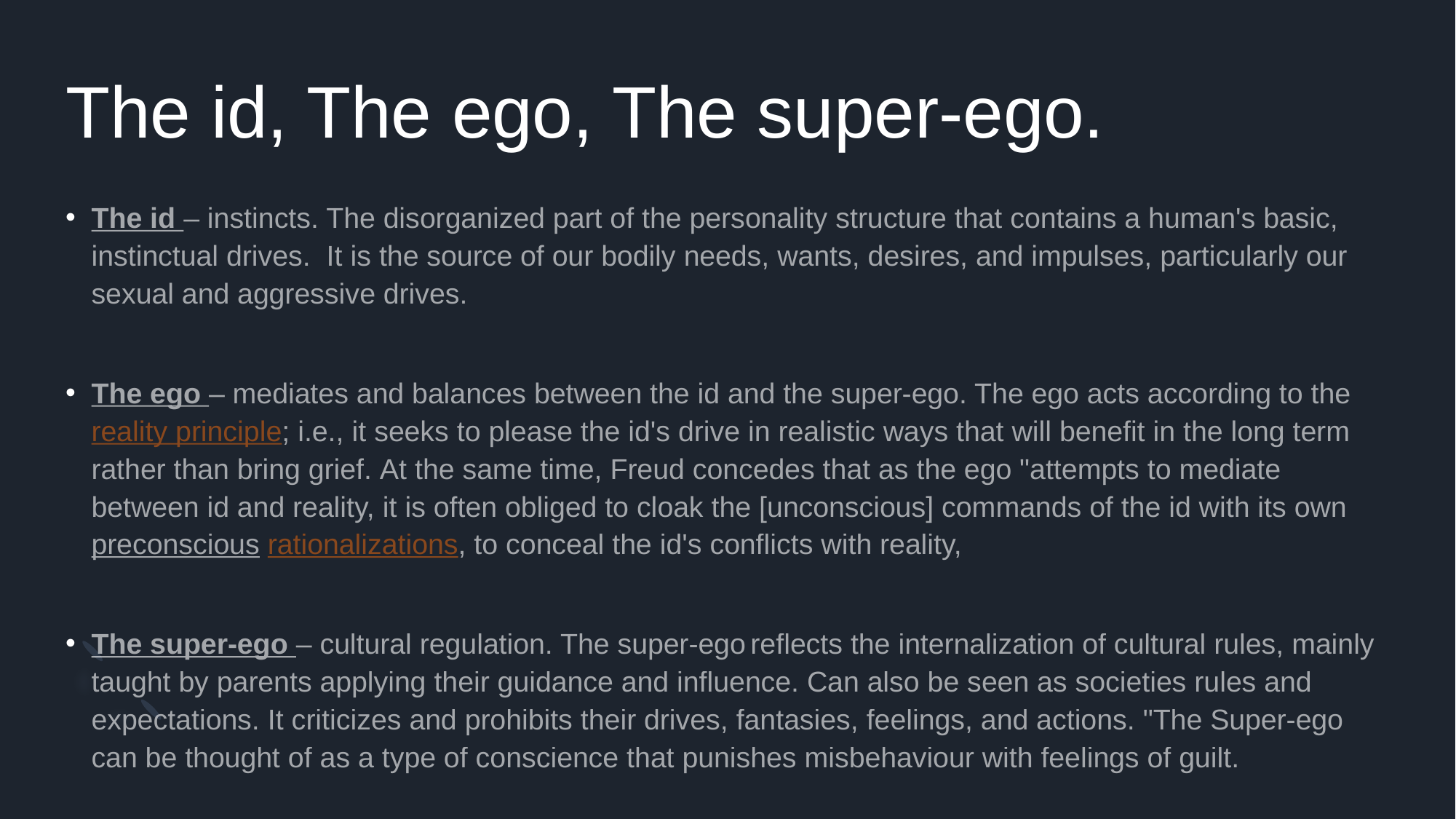

# The id, The ego, The super-ego.
The id – instincts. The disorganized part of the personality structure that contains a human's basic, instinctual drives.  It is the source of our bodily needs, wants, desires, and impulses, particularly our sexual and aggressive drives.

The ego – mediates and balances between the id and the super-ego. The ego acts according to the reality principle; i.e., it seeks to please the id's drive in realistic ways that will benefit in the long term rather than bring grief. At the same time, Freud concedes that as the ego "attempts to mediate between id and reality, it is often obliged to cloak the [unconscious] commands of the id with its own  preconscious rationalizations, to conceal the id's conflicts with reality,

The super-ego – cultural regulation. The super-ego reflects the internalization of cultural rules, mainly taught by parents applying their guidance and influence. Can also be seen as societies rules and expectations. It criticizes and prohibits their drives, fantasies, feelings, and actions. "The Super-ego can be thought of as a type of conscience that punishes misbehaviour with feelings of guilt.